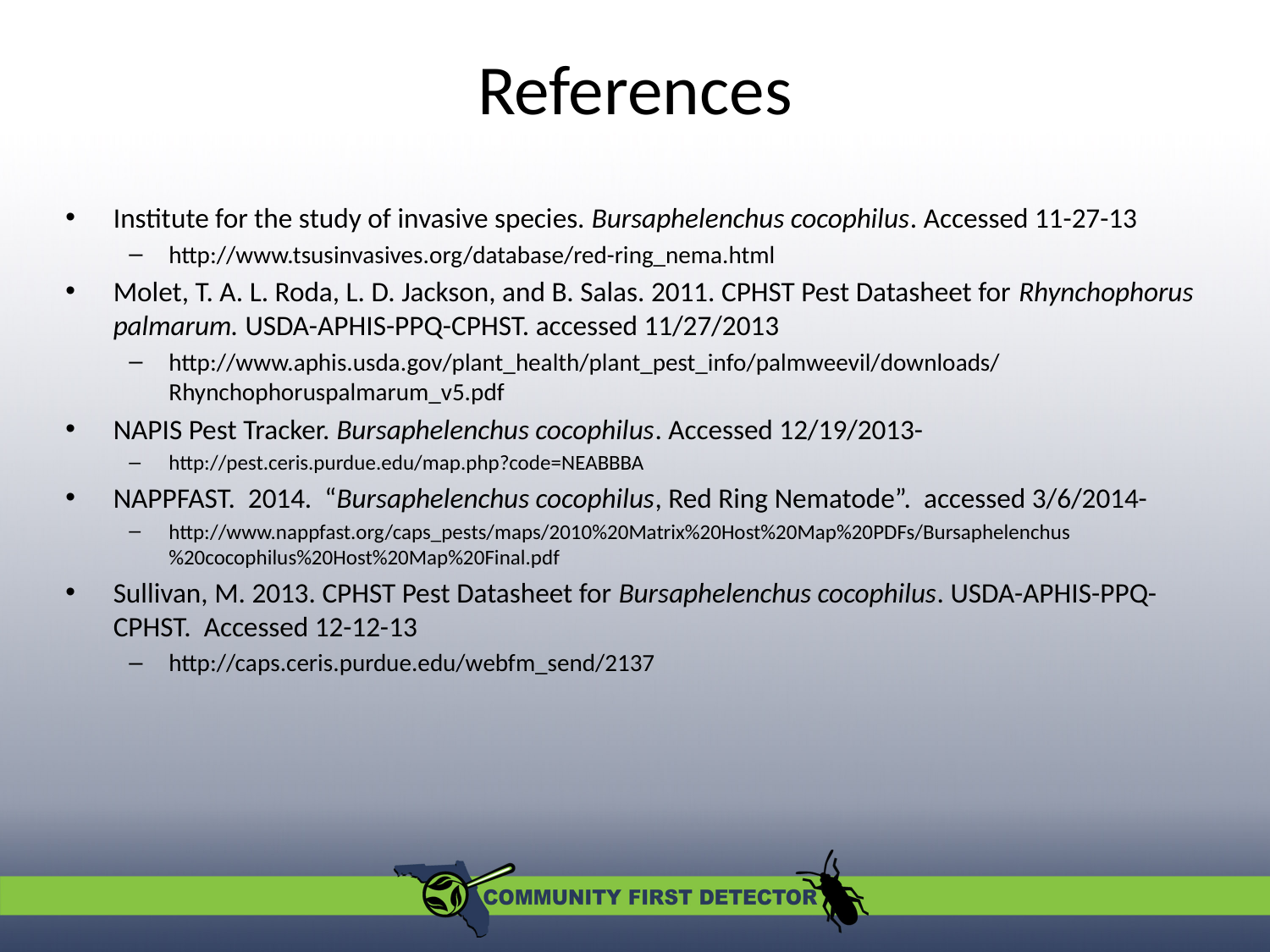

# References
Institute for the study of invasive species. Bursaphelenchus cocophilus. Accessed 11-27-13
http://www.tsusinvasives.org/database/red-ring_nema.html
Molet, T. A. L. Roda, L. D. Jackson, and B. Salas. 2011. CPHST Pest Datasheet for Rhynchophorus palmarum. USDA-APHIS-PPQ-CPHST. accessed 11/27/2013
http://www.aphis.usda.gov/plant_health/plant_pest_info/palmweevil/downloads/Rhynchophoruspalmarum_v5.pdf
NAPIS Pest Tracker. Bursaphelenchus cocophilus. Accessed 12/19/2013-
http://pest.ceris.purdue.edu/map.php?code=NEABBBA
NAPPFAST.  2014.  “Bursaphelenchus cocophilus, Red Ring Nematode”.  accessed 3/6/2014-
http://www.nappfast.org/caps_pests/maps/2010%20Matrix%20Host%20Map%20PDFs/Bursaphelenchus%20cocophilus%20Host%20Map%20Final.pdf
Sullivan, M. 2013. CPHST Pest Datasheet for Bursaphelenchus cocophilus. USDA-APHIS-PPQ-CPHST.  Accessed 12-12-13
http://caps.ceris.purdue.edu/webfm_send/2137